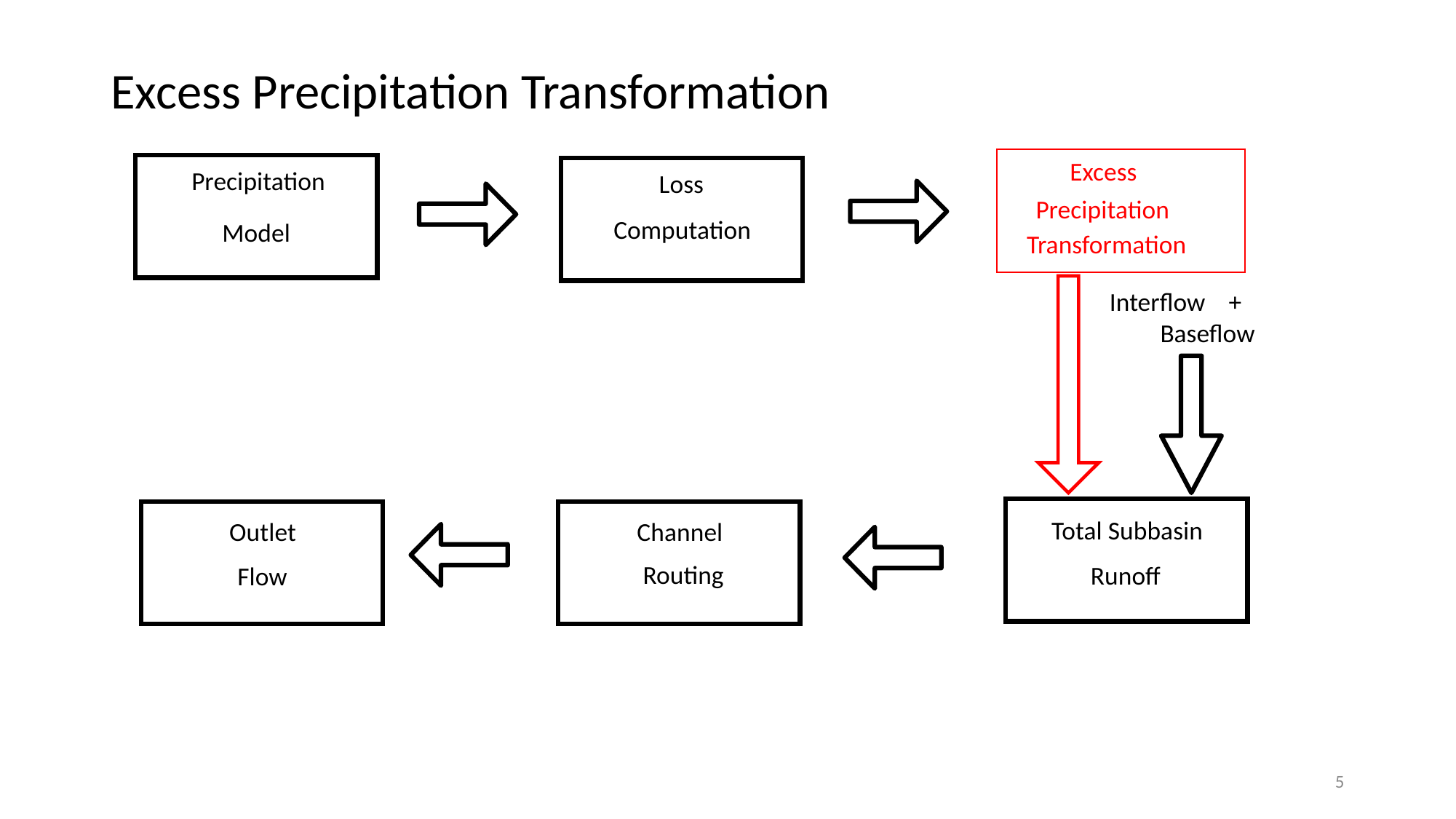

# Excess Precipitation Transformation

Excess

Precipitation
Loss

Precipitation
Computation
Model
Transformation

Interflow    +            Baseflow

Total Subbasin
Channel
Outlet

Routing
Runoff
Flow
5